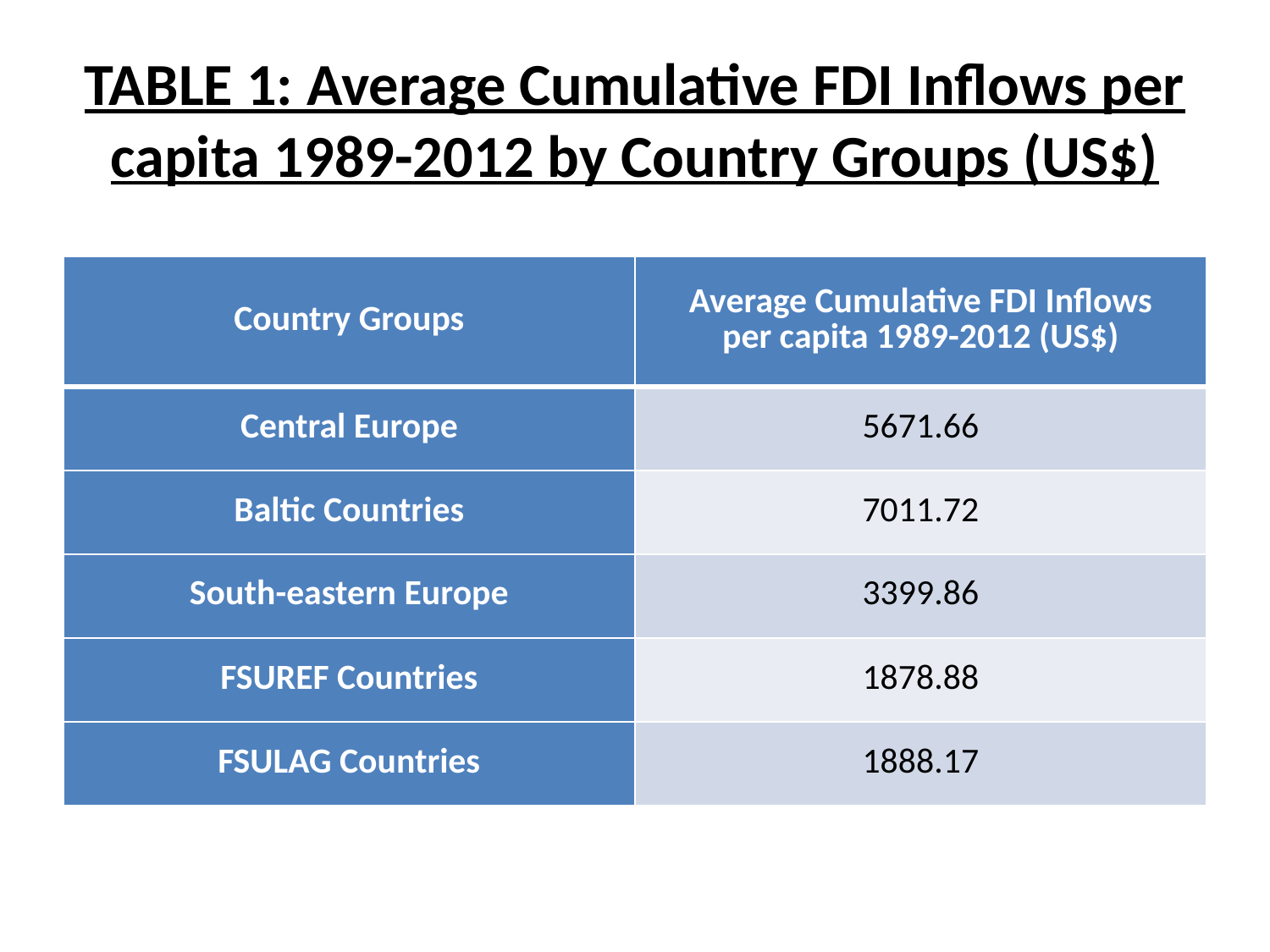

# TABLE 1: Average Cumulative FDI Inflows per capita 1989-2012 by Country Groups (US$)
| Country Groups | Average Cumulative FDI Inflows per capita 1989-2012 (US$) |
| --- | --- |
| Central Europe | 5671.66 |
| Baltic Countries | 7011.72 |
| South-eastern Europe | 3399.86 |
| FSUREF Countries | 1878.88 |
| FSULAG Countries | 1888.17 |